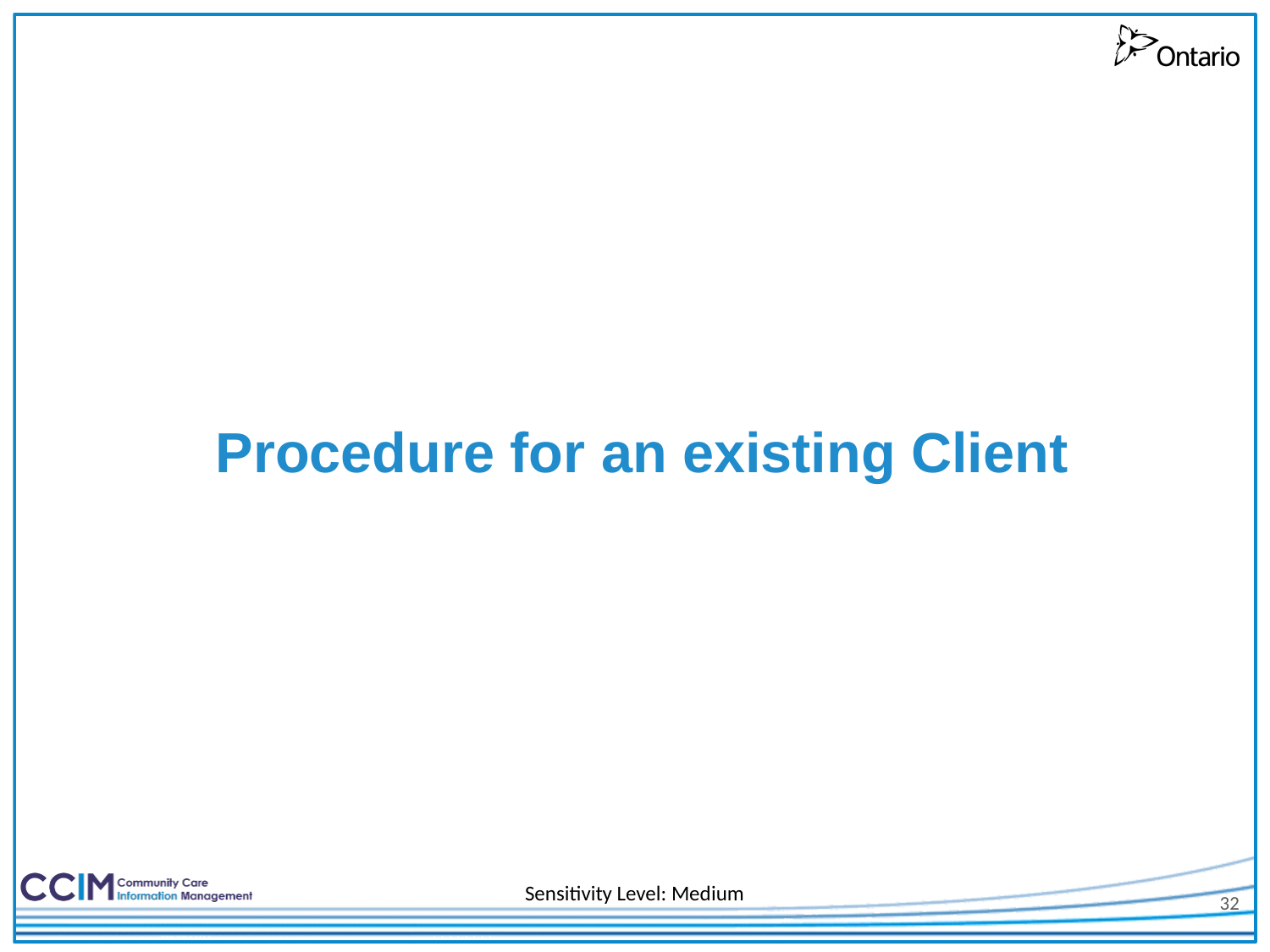

# Procedure for an existing Client
32